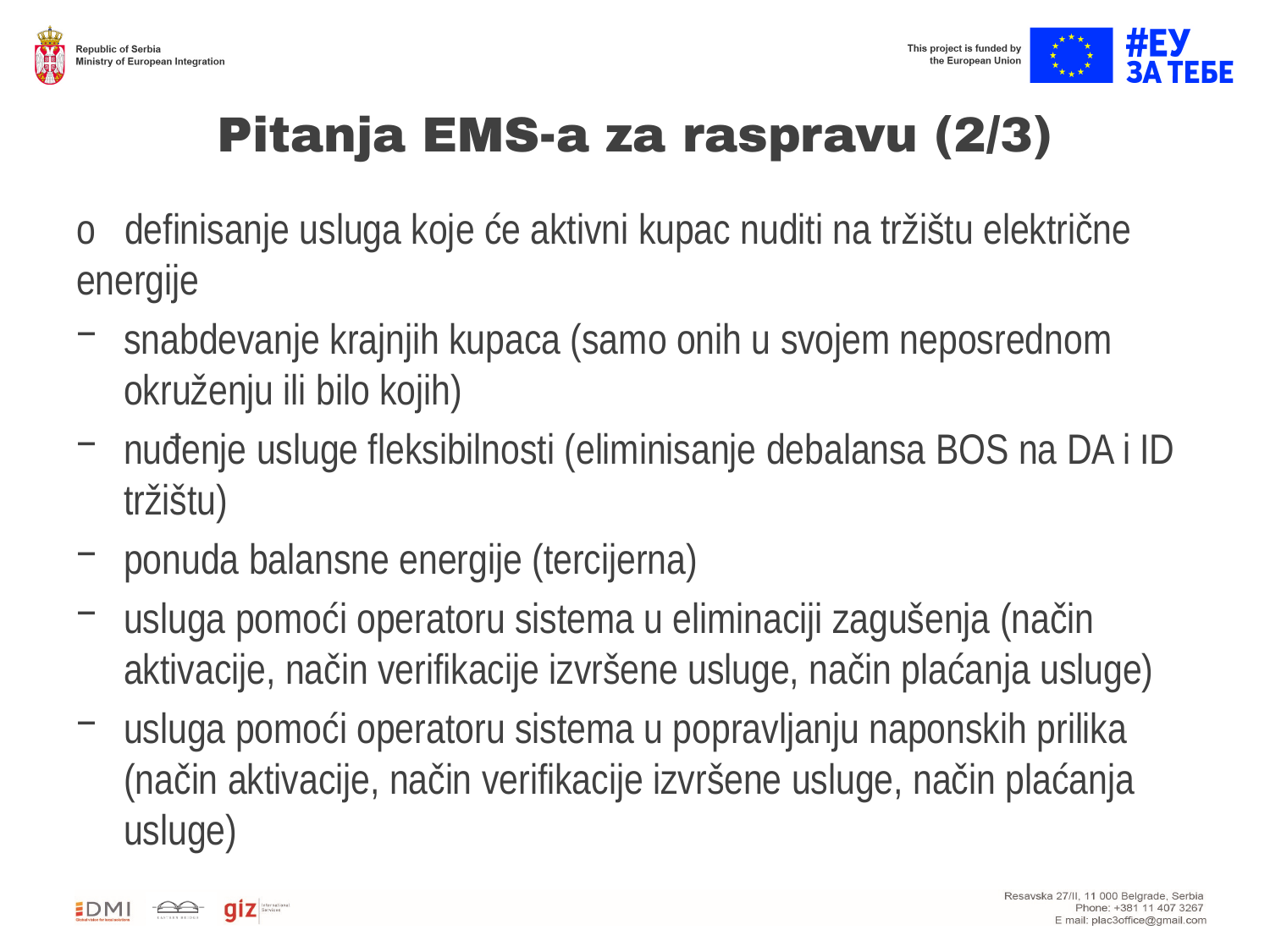

# Pitanja EMS-a za raspravu (2/3)
o   definisanje usluga koje će aktivni kupac nuditi na tržištu električne energije
snabdevanje krajnjih kupaca (samo onih u svojem neposrednom okruženju ili bilo kojih)
nuđenje usluge fleksibilnosti (eliminisanje debalansa BOS na DA i ID tržištu)
ponuda balansne energije (tercijerna)
usluga pomoći operatoru sistema u eliminaciji zagušenja (način aktivacije, način verifikacije izvršene usluge, način plaćanja usluge)
usluga pomoći operatoru sistema u popravljanju naponskih prilika (način aktivacije, način verifikacije izvršene usluge, način plaćanja usluge)